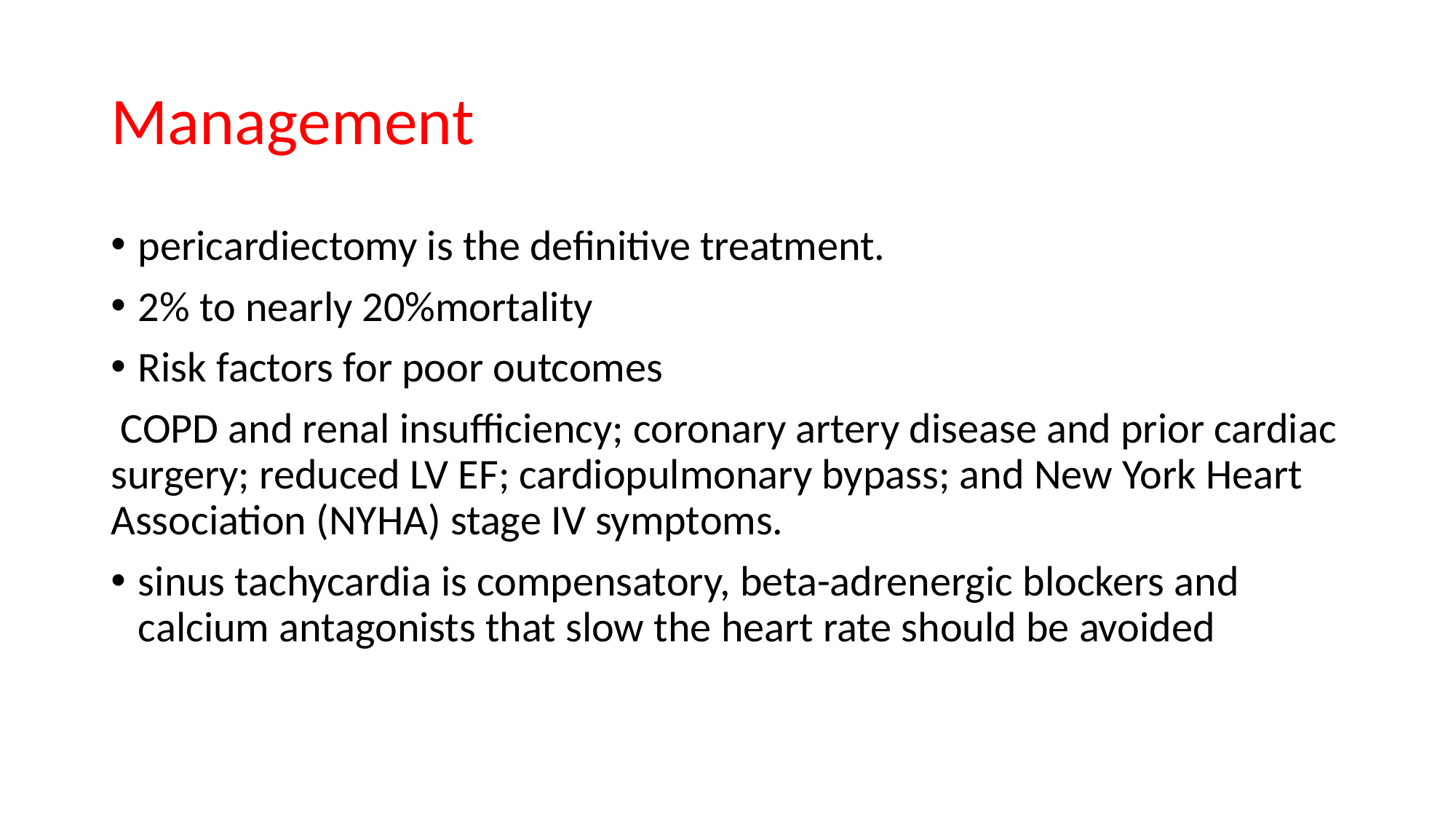

# Management
pericardiectomy is the definitive treatment.
2% to nearly 20%mortality
Risk factors for poor outcomes
 COPD and renal insufficiency; coronary artery disease and prior cardiac surgery; reduced LV EF; cardiopulmonary bypass; and New York Heart Association (NYHA) stage IV symptoms.
sinus tachycardia is compensatory, beta-adrenergic blockers and calcium antagonists that slow the heart rate should be avoided